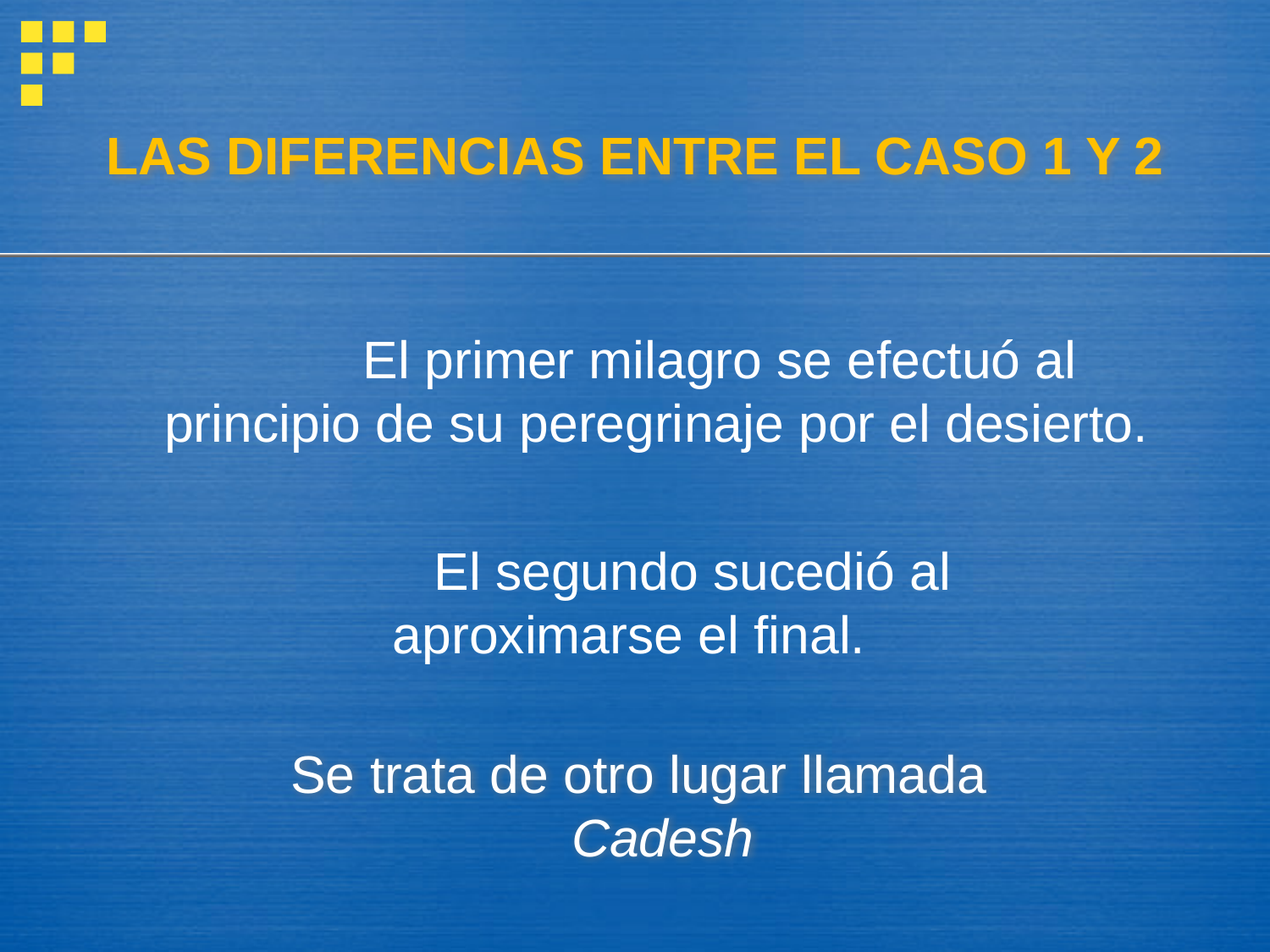

# LAS DIFERENCIAS ENTRE EL CASO 1 Y 2
	El primer milagro se efectuó al principio de su peregrinaje por el desierto.

	El segundo sucedió al aproximarse el final.

Se trata de otro lugar llamada Cadesh